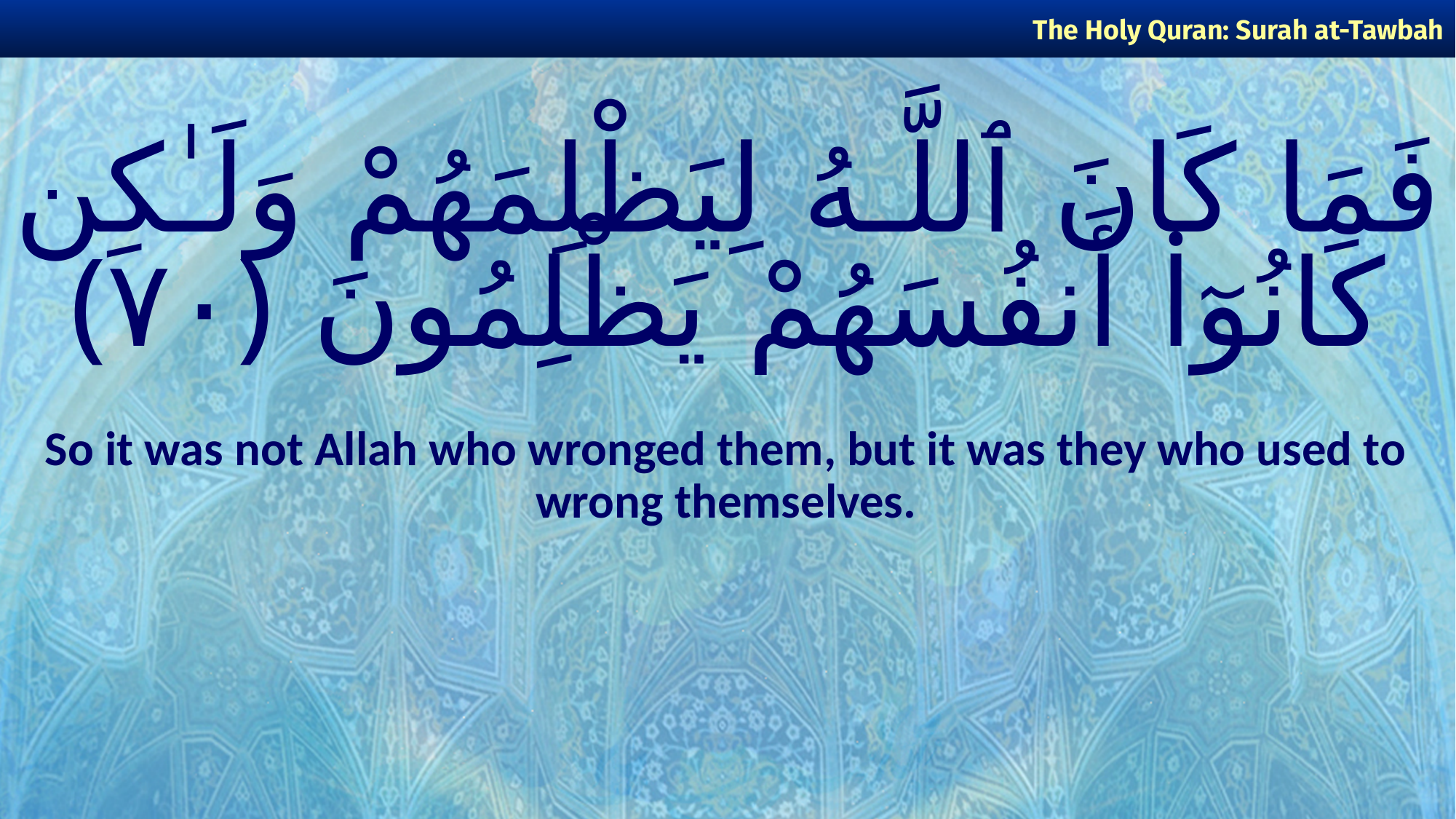

The Holy Quran: Surah at-Tawbah
# فَمَا كَانَ ٱللَّـهُ لِيَظْلِمَهُمْ وَلَـٰكِن كَانُوٓا۟ أَنفُسَهُمْ يَظْلِمُونَ ﴿٧٠﴾
So it was not Allah who wronged them, but it was they who used to wrong themselves.